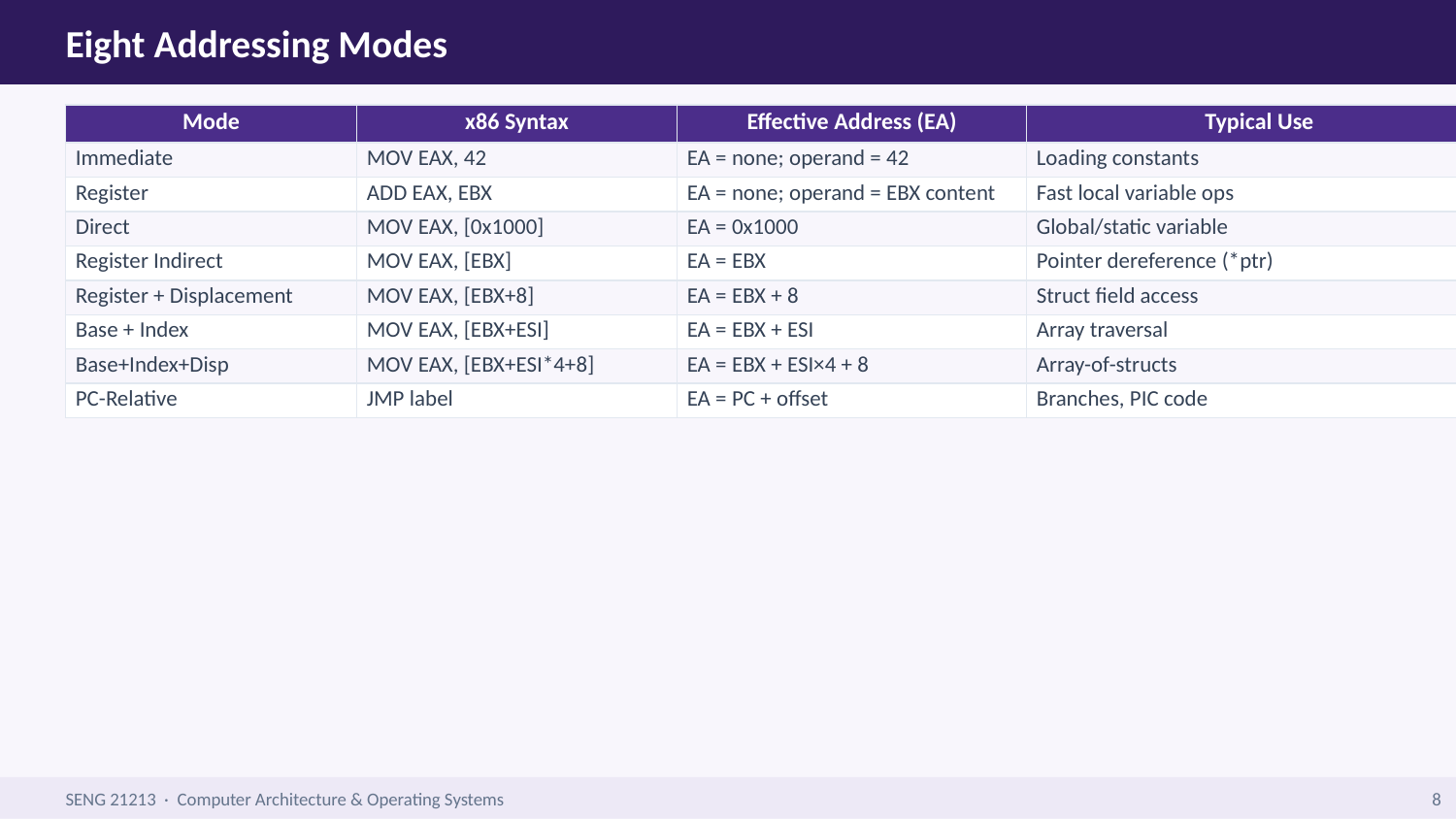

Eight Addressing Modes
| Mode | x86 Syntax | Effective Address (EA) | Typical Use |
| --- | --- | --- | --- |
| Immediate | MOV EAX, 42 | EA = none; operand = 42 | Loading constants |
| Register | ADD EAX, EBX | EA = none; operand = EBX content | Fast local variable ops |
| Direct | MOV EAX, [0x1000] | EA = 0x1000 | Global/static variable |
| Register Indirect | MOV EAX, [EBX] | EA = EBX | Pointer dereference (\*ptr) |
| Register + Displacement | MOV EAX, [EBX+8] | EA = EBX + 8 | Struct field access |
| Base + Index | MOV EAX, [EBX+ESI] | EA = EBX + ESI | Array traversal |
| Base+Index+Disp | MOV EAX, [EBX+ESI\*4+8] | EA = EBX + ESI×4 + 8 | Array-of-structs |
| PC-Relative | JMP label | EA = PC + offset | Branches, PIC code |

SENG 21213  ·  Computer Architecture & Operating Systems
8